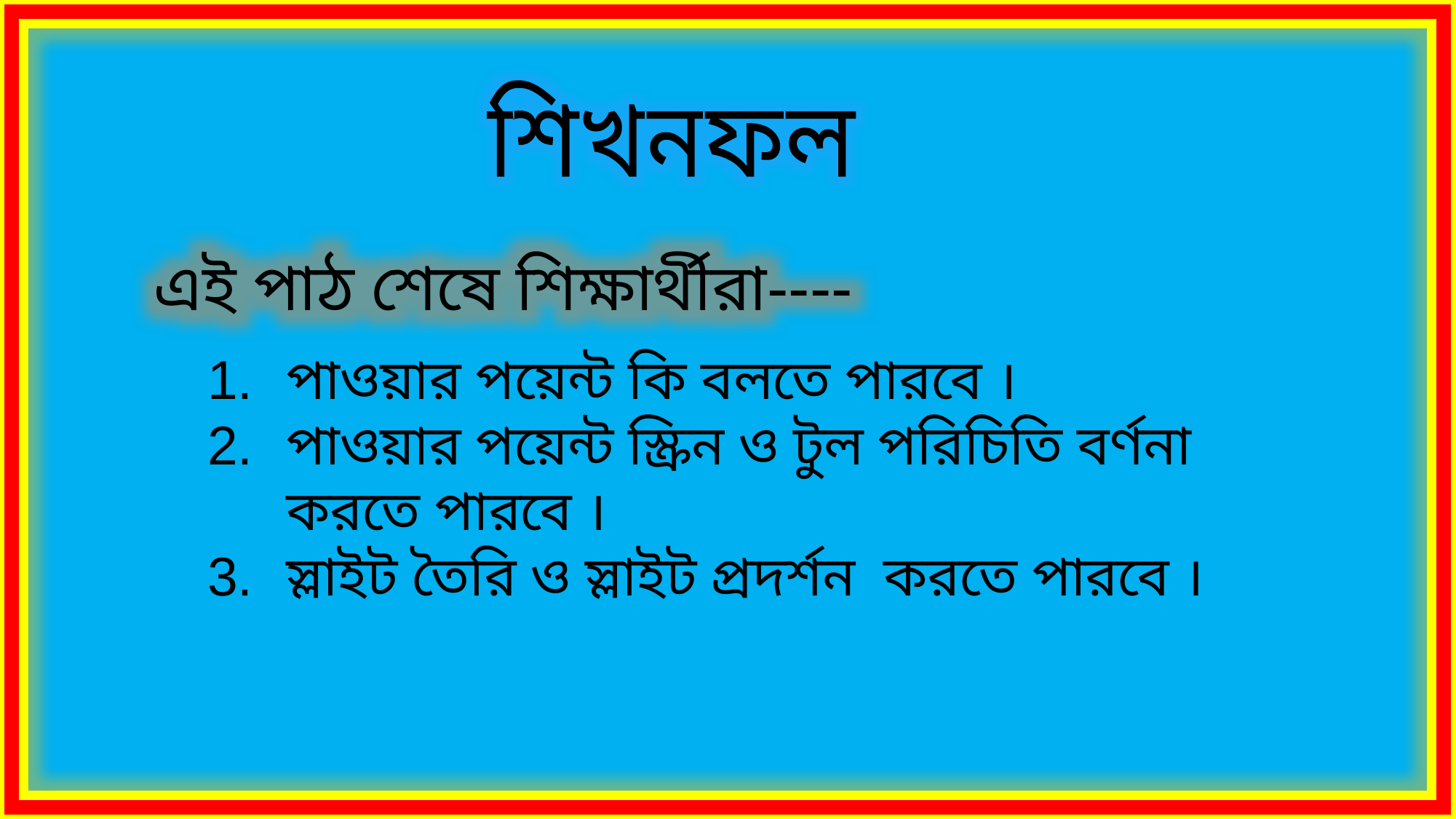

শিখনফল
এই পাঠ শেষে শিক্ষার্থীরা----
পাওয়ার পয়েন্ট কি বলতে পারবে ।
পাওয়ার পয়েন্ট স্ক্রিন ও টুল পরিচিতি বর্ণনা করতে পারবে ।
স্লাইট তৈরি ও স্লাইট প্রদর্শন  করতে পারবে ।